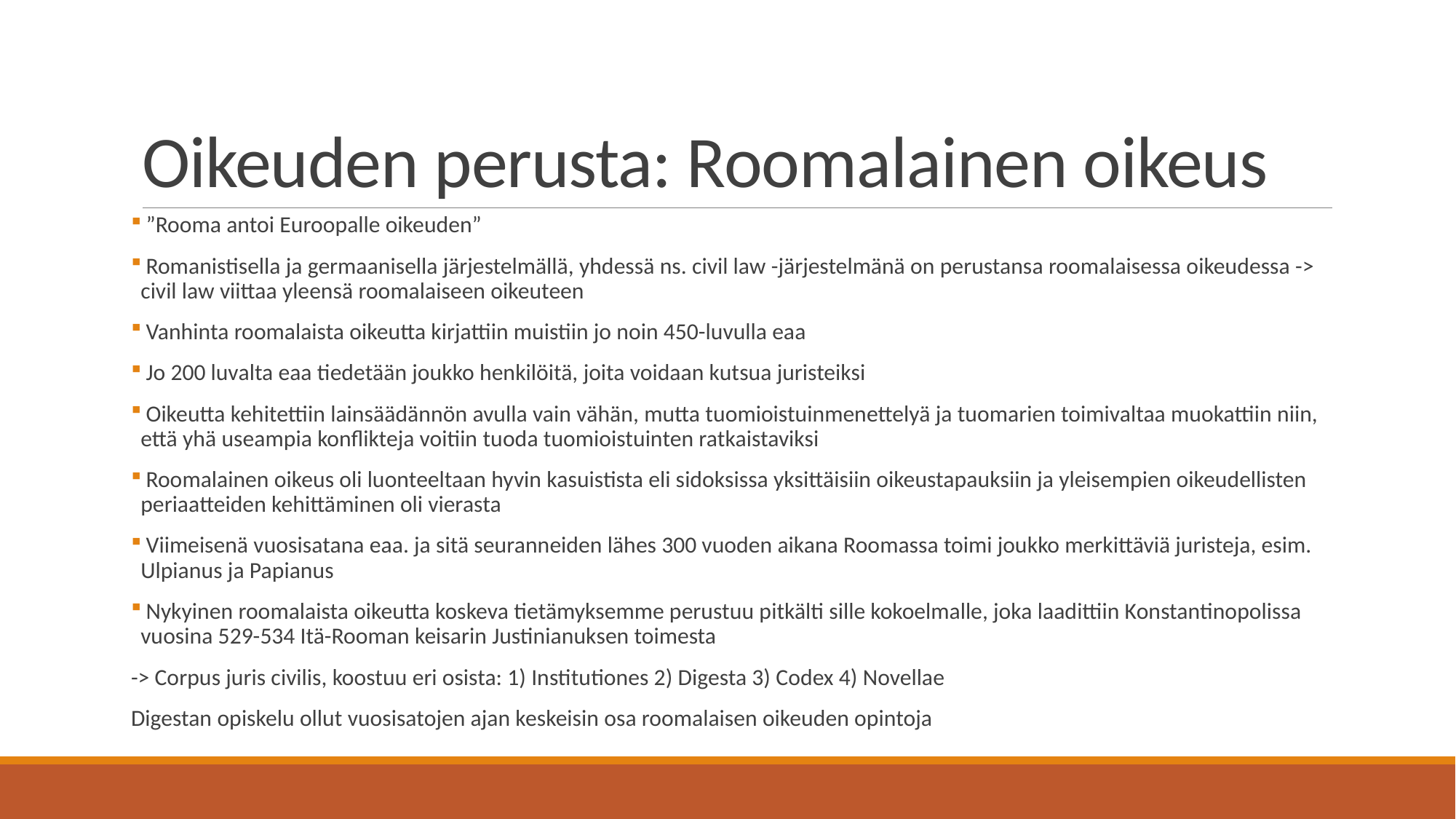

# Oikeuden perusta: Roomalainen oikeus
 ”Rooma antoi Euroopalle oikeuden”
 Romanistisella ja germaanisella järjestelmällä, yhdessä ns. civil law -järjestelmänä on perustansa roomalaisessa oikeudessa -> civil law viittaa yleensä roomalaiseen oikeuteen
 Vanhinta roomalaista oikeutta kirjattiin muistiin jo noin 450-luvulla eaa
 Jo 200 luvalta eaa tiedetään joukko henkilöitä, joita voidaan kutsua juristeiksi
 Oikeutta kehitettiin lainsäädännön avulla vain vähän, mutta tuomioistuinmenettelyä ja tuomarien toimivaltaa muokattiin niin, että yhä useampia konflikteja voitiin tuoda tuomioistuinten ratkaistaviksi
 Roomalainen oikeus oli luonteeltaan hyvin kasuistista eli sidoksissa yksittäisiin oikeustapauksiin ja yleisempien oikeudellisten periaatteiden kehittäminen oli vierasta
 Viimeisenä vuosisatana eaa. ja sitä seuranneiden lähes 300 vuoden aikana Roomassa toimi joukko merkittäviä juristeja, esim. Ulpianus ja Papianus
 Nykyinen roomalaista oikeutta koskeva tietämyksemme perustuu pitkälti sille kokoelmalle, joka laadittiin Konstantinopolissa vuosina 529-534 Itä-Rooman keisarin Justinianuksen toimesta
-> Corpus juris civilis, koostuu eri osista: 1) Institutiones 2) Digesta 3) Codex 4) Novellae
Digestan opiskelu ollut vuosisatojen ajan keskeisin osa roomalaisen oikeuden opintoja